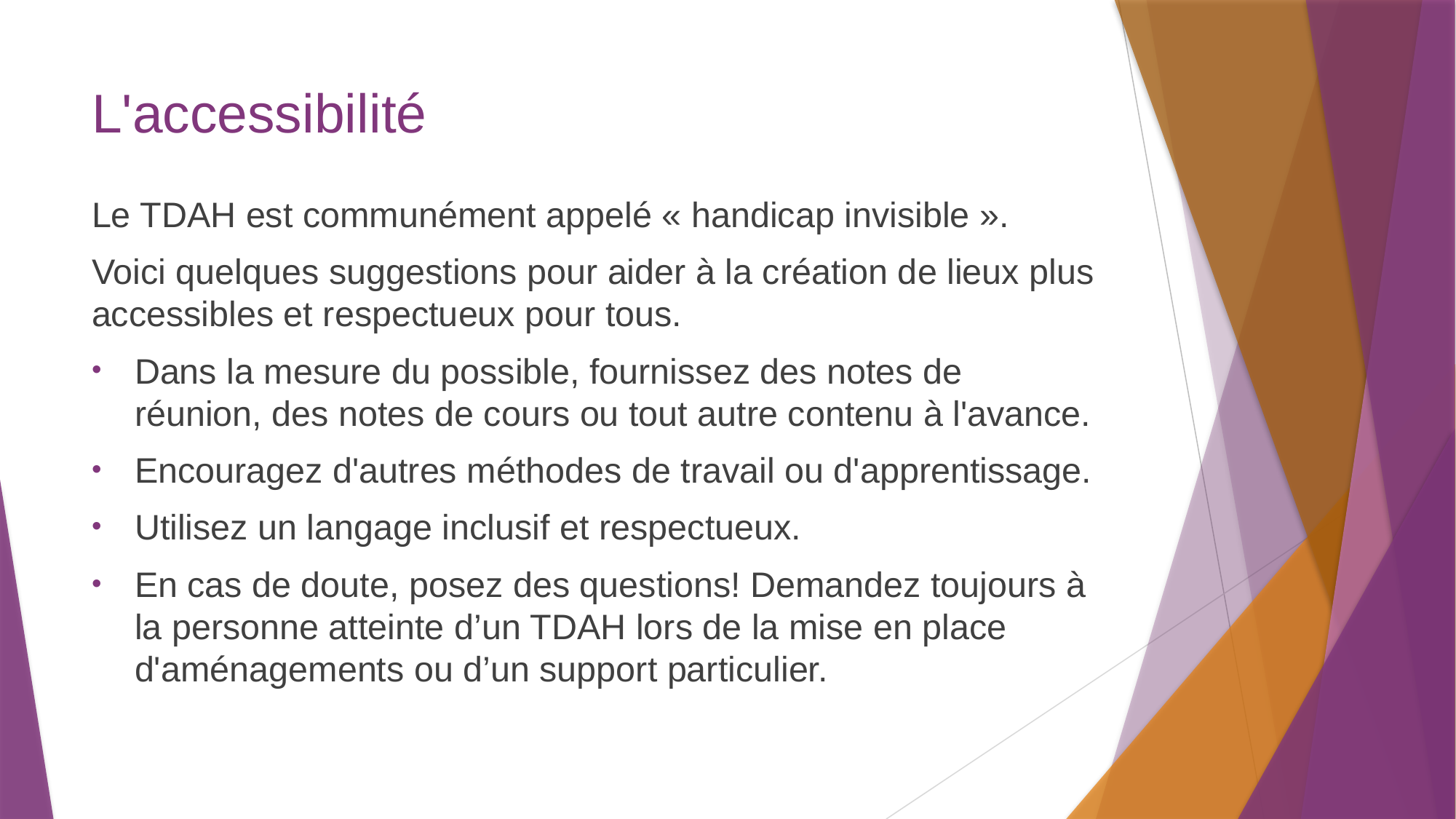

# L'accessibilité
Le TDAH est communément appelé « handicap invisible ».
Voici quelques suggestions pour aider à la création de lieux plus accessibles et respectueux pour tous.
Dans la mesure du possible, fournissez des notes de réunion, des notes de cours ou tout autre contenu à l'avance.
Encouragez d'autres méthodes de travail ou d'apprentissage.
Utilisez un langage inclusif et respectueux.
En cas de doute, posez des questions! Demandez toujours à la personne atteinte d’un TDAH lors de la mise en place d'aménagements ou d’un support particulier.